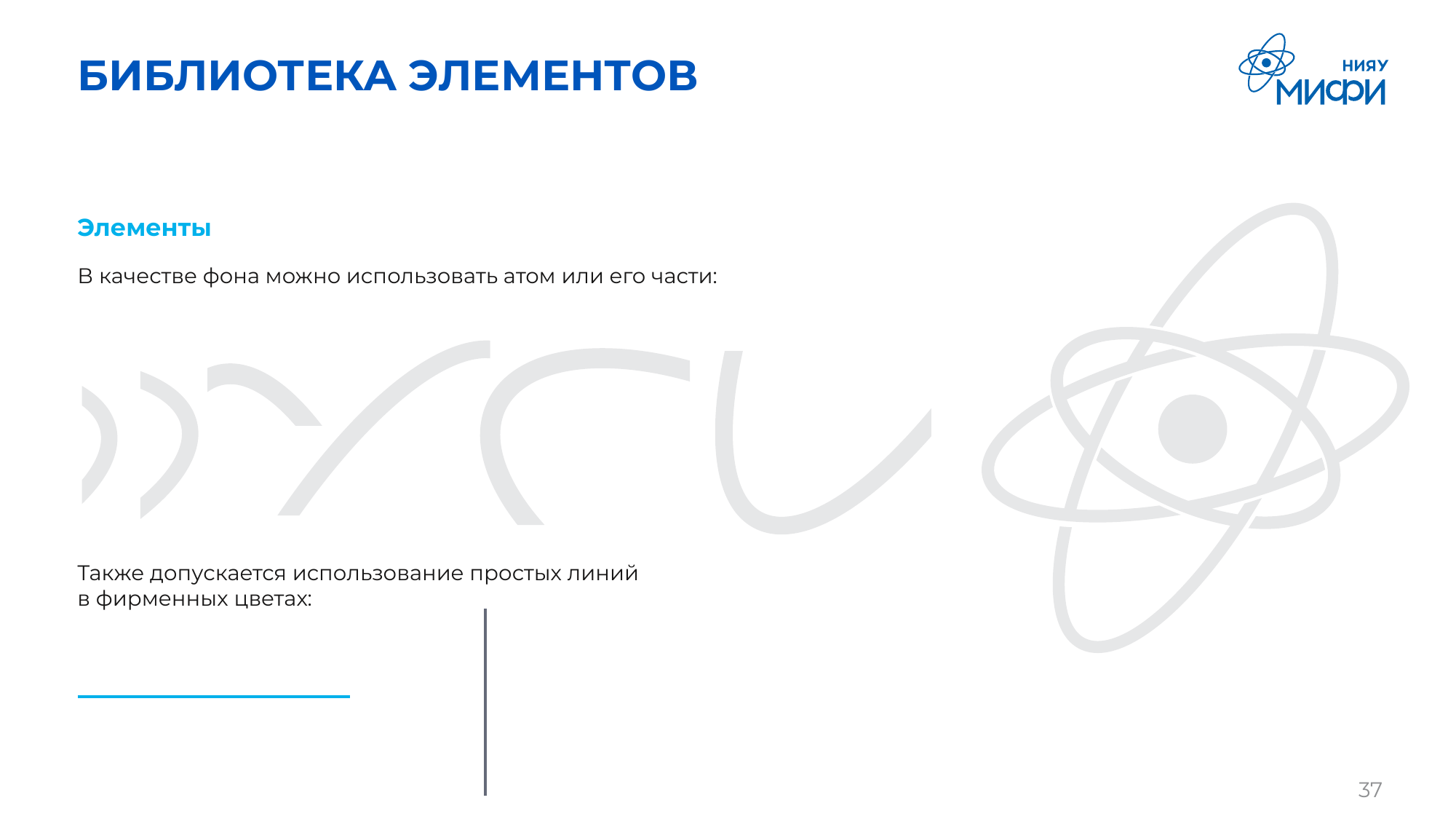

# БИБЛИОТЕКА ЭЛЕМЕНТОВ

Элементы
В качестве фона можно использовать атом или его части:

Также допускается использование простых линий
в фирменных цветах: